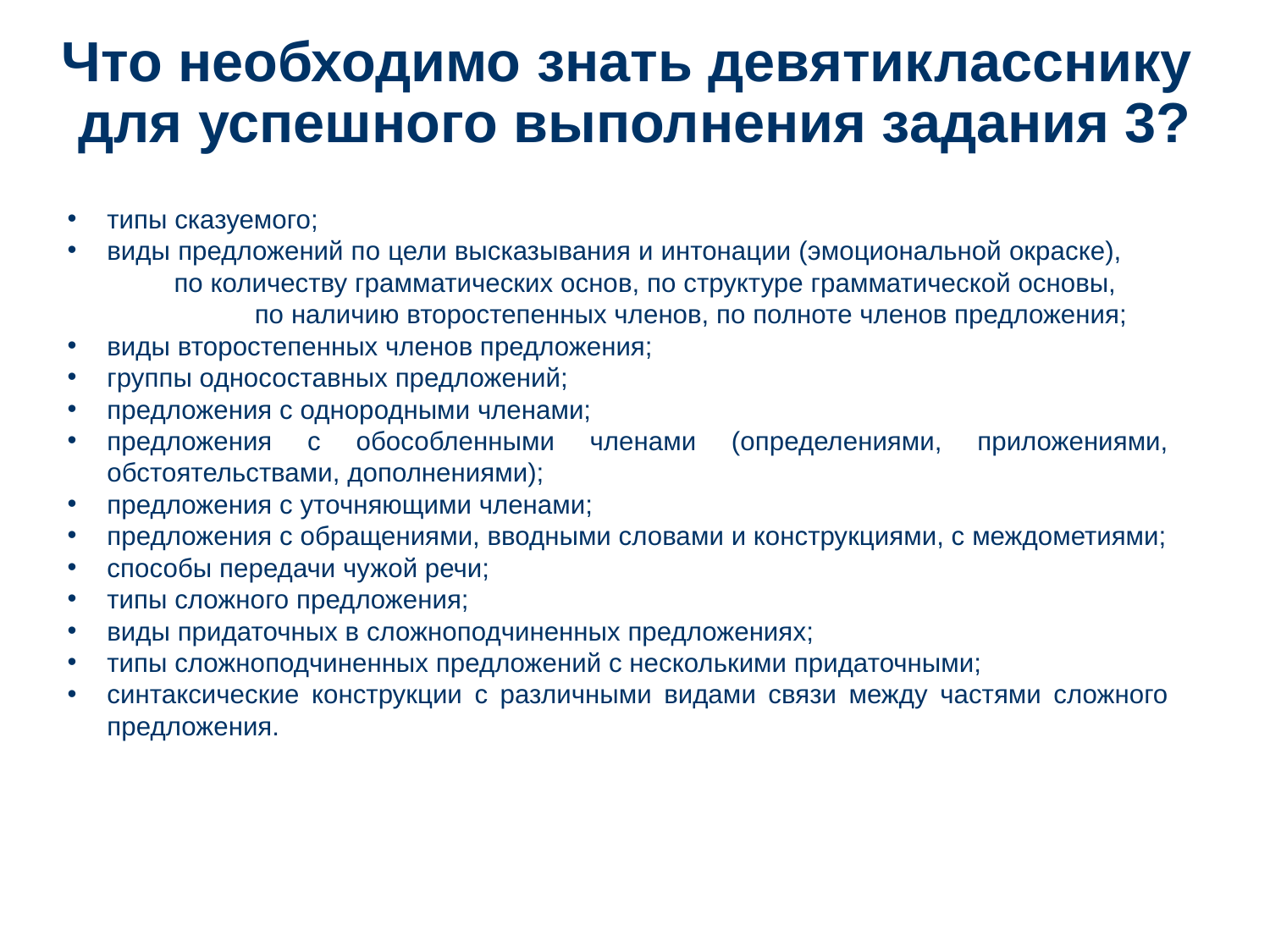

# Что необходимо знать девятикласснику для успешного выполнения задания 3?
типы сказуемого;
виды предложений по цели высказывания и интонации (эмоциональной окраске),                по количеству грамматических основ, по структуре грамматической основы,                            по наличию второстепенных членов, по полноте членов предложения;
виды второстепенных членов предложения;
группы односоставных предложений;
предложения с однородными членами;
предложения с обособленными членами (определениями, приложениями, обстоятельствами, дополнениями);
предложения с уточняющими членами;
предложения с обращениями, вводными словами и конструкциями, с междометиями;
способы передачи чужой речи;
типы сложного предложения;
виды придаточных в сложноподчиненных предложениях;
типы сложноподчиненных предложений с несколькими придаточными;
синтаксические конструкции с различными видами связи между частями сложного предложения.